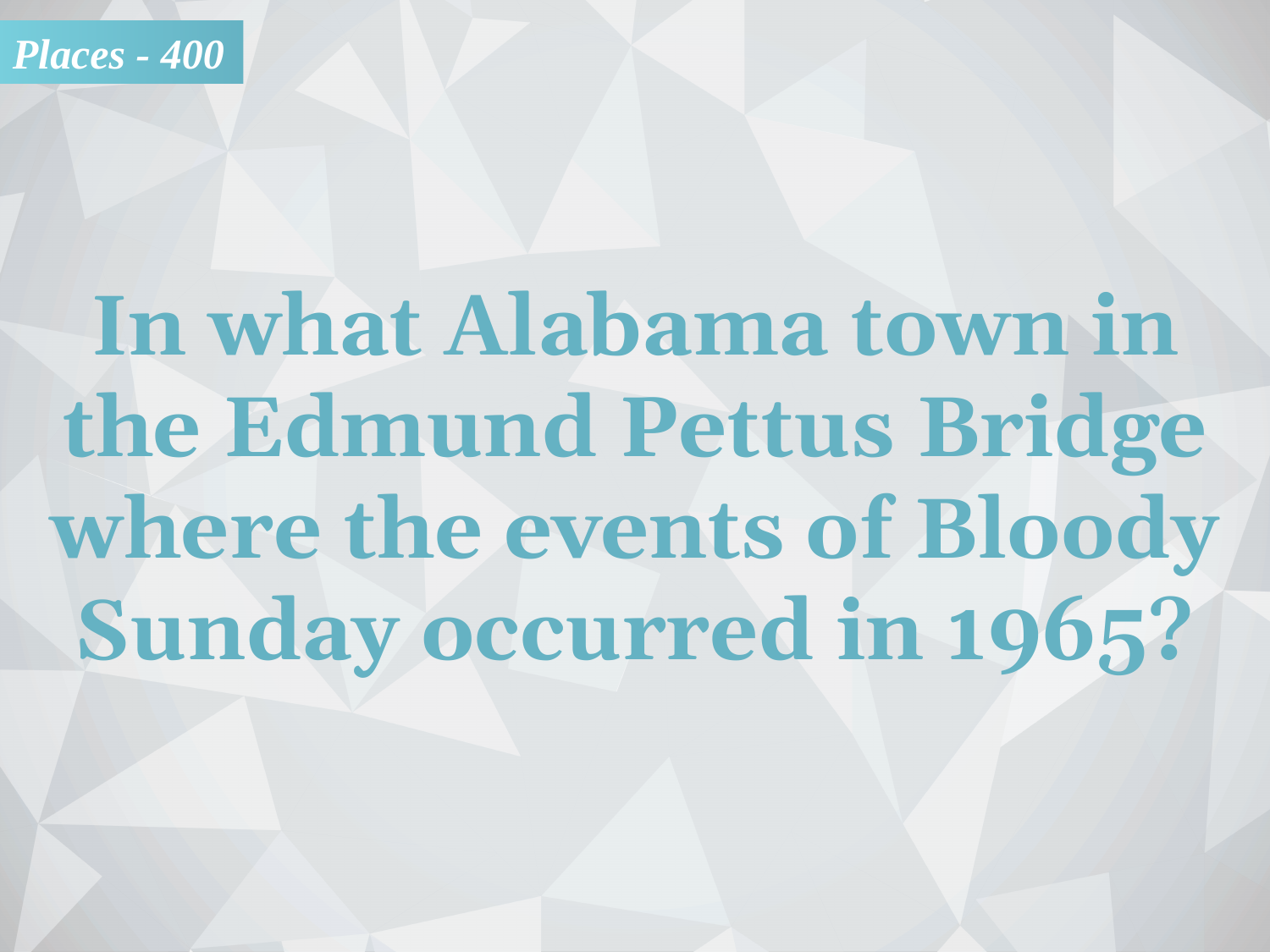

Places - 400
In what Alabama town in the Edmund Pettus Bridge where the events of Bloody Sunday occurred in 1965?